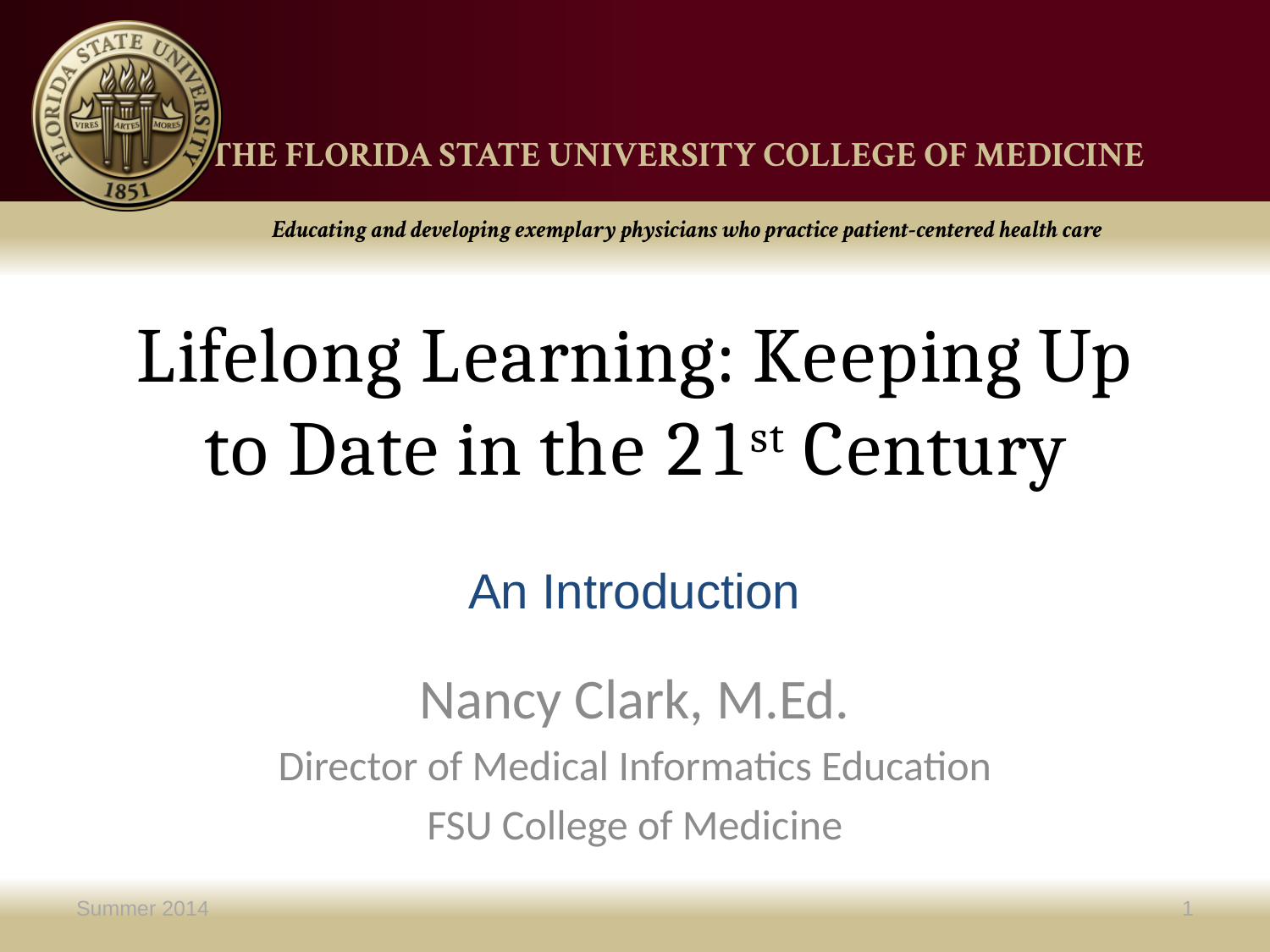

# Lifelong Learning: Keeping Up to Date in the 21st Century
An Introduction
Nancy Clark, M.Ed.
Director of Medical Informatics Education
FSU College of Medicine
Summer 2014
1